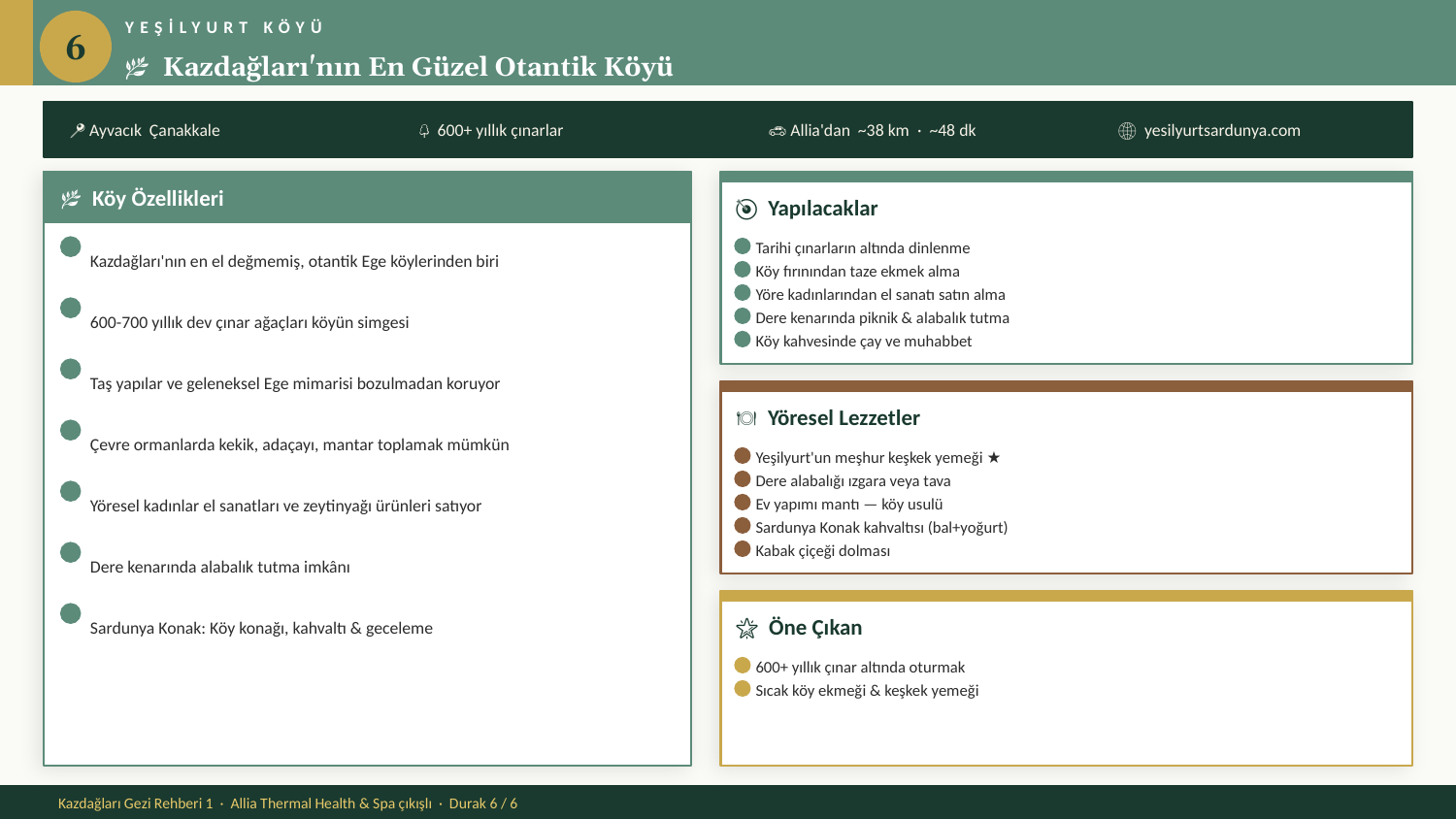

YEŞİLYURT KÖYÜ

6
🌿  Kazdağları'nın En Güzel Otantik Köyü

📍 Ayvacık  Çanakkale
🌳  600+ yıllık çınarlar
🚗 Allia'dan  ~38 km  ·  ~48 dk
🌐  yesilyurtsardunya.com

🌿  Köy Özellikleri

🎯  Yapılacaklar
Kazdağları'nın en el değmemiş, otantik Ege köylerinden biri
Tarihi çınarların altında dinlenme

Köy fırınından taze ekmek alma

Yöre kadınlarından el sanatı satın alma

600-700 yıllık dev çınar ağaçları köyün simgesi

Dere kenarında piknik & alabalık tutma

Köy kahvesinde çay ve muhabbet

Taş yapılar ve geleneksel Ege mimarisi bozulmadan koruyor

🍽  Yöresel Lezzetler
Çevre ormanlarda kekik, adaçayı, mantar toplamak mümkün

Yeşilyurt'un meşhur keşkek yemeği ★

Dere alabalığı ızgara veya tava

Yöresel kadınlar el sanatları ve zeytinyağı ürünleri satıyor

Ev yapımı mantı — köy usulü

Sardunya Konak kahvaltısı (bal+yoğurt)

Dere kenarında alabalık tutma imkânı
Kabak çiçeği dolması

Sardunya Konak: Köy konağı, kahvaltı & geceleme

🌟  Öne Çıkan
600+ yıllık çınar altında oturmak

Sıcak köy ekmeği & keşkek yemeği

Kazdağları Gezi Rehberi 1  ·  Allia Thermal Health & Spa çıkışlı  ·  Durak 6 / 6